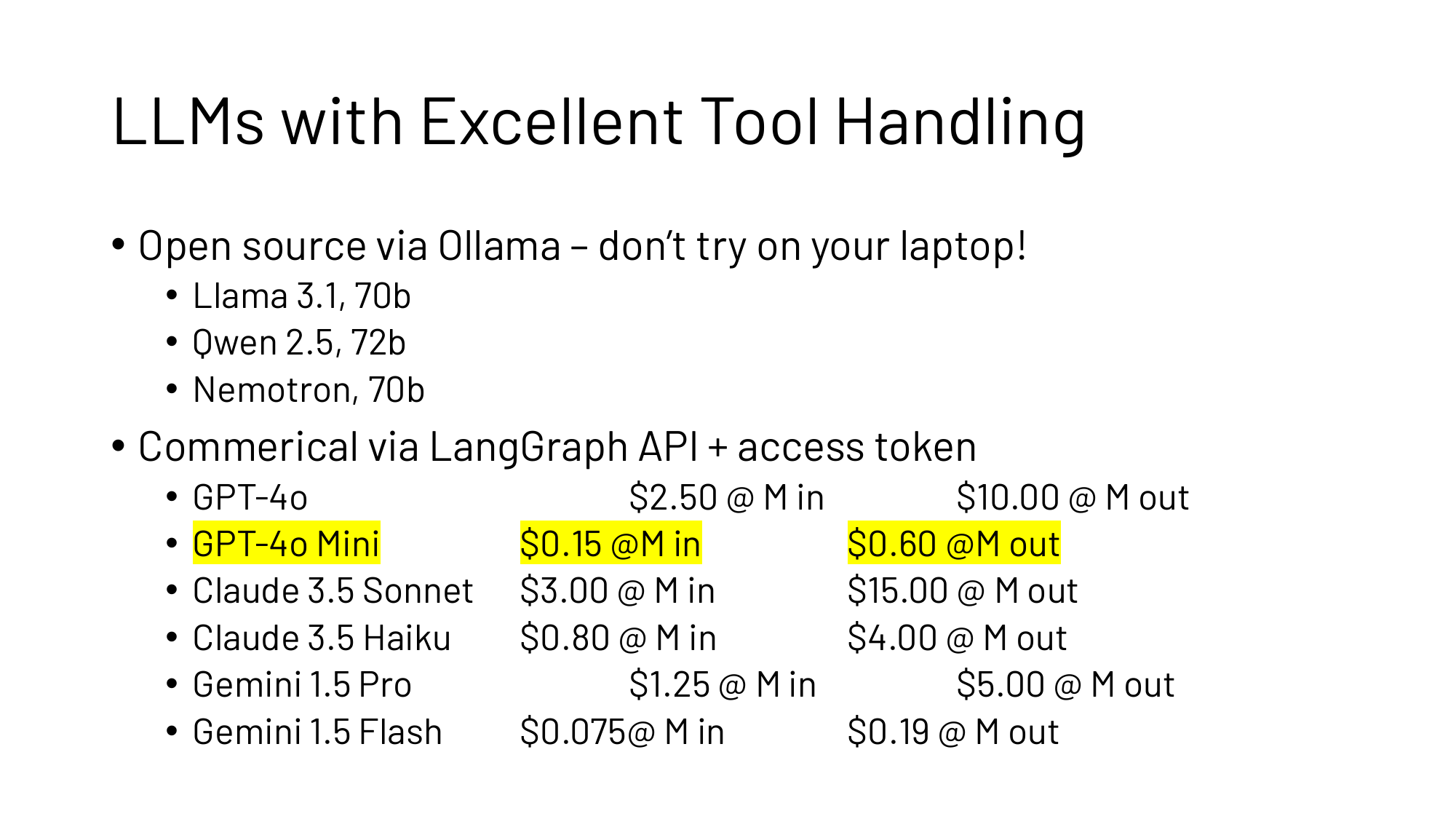

# LLMs with Excellent Tool Handling
Open source via Ollama – don’t try on your laptop!
Llama 3.1, 70b
Qwen 2.5, 72b
Nemotron, 70b
Commerical via LangGraph API + access token
GPT-4o	 		$2.50 @ M in		$10.00 @ M out
GPT-4o Mini		$0.15 @M in		$0.60 @M out
Claude 3.5 Sonnet	$3.00 @ M in		$15.00 @ M out
Claude 3.5 Haiku	$0.80 @ M in		$4.00 @ M out
Gemini 1.5 Pro		$1.25 @ M in		$5.00 @ M out
Gemini 1.5 Flash	$0.075@ M in		$0.19 @ M out